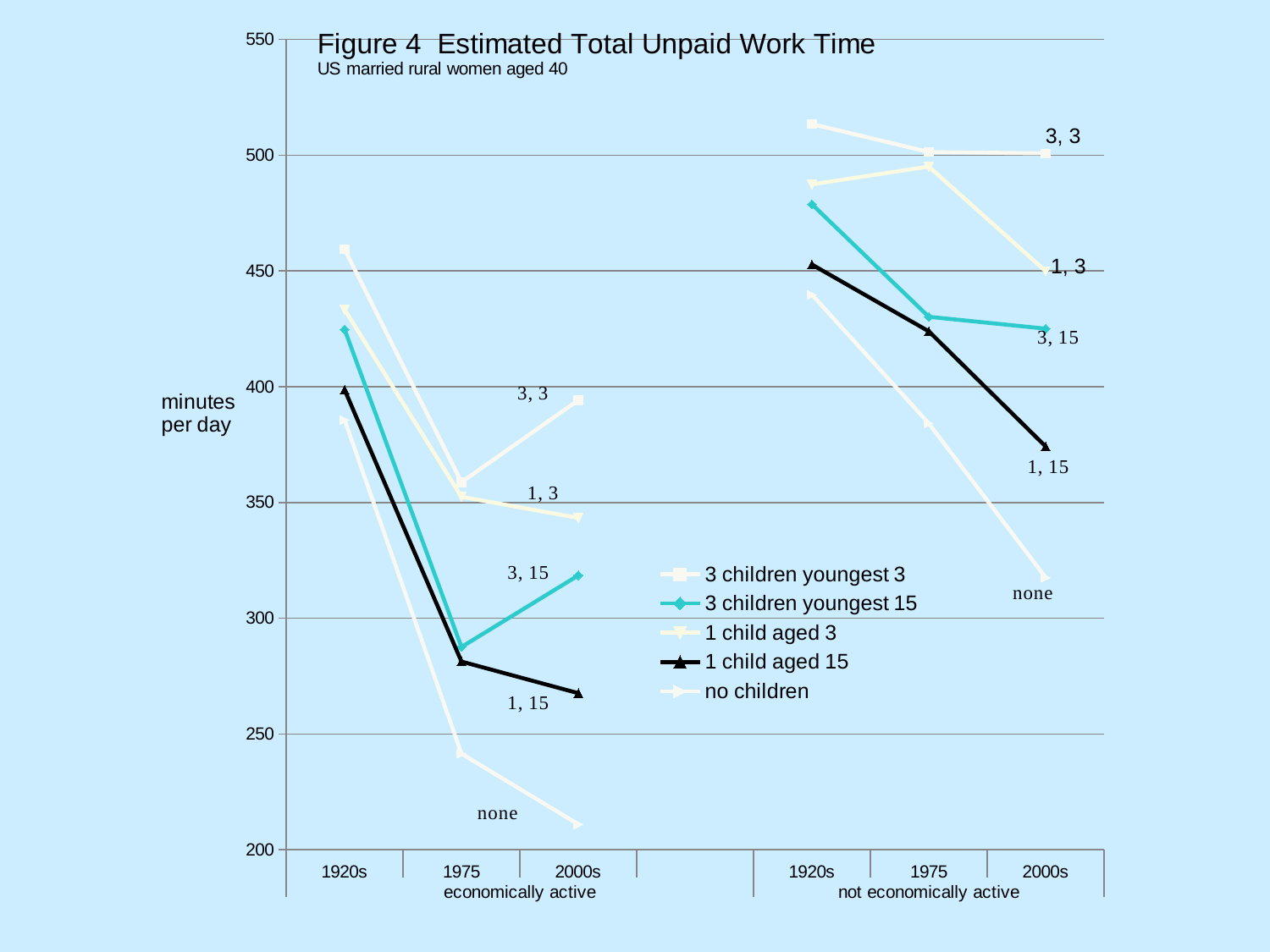

### Chart

| Category | 3 children youngest 3 | 3 children youngest 15 | 1 child aged 3 | 1 child aged 15 | no children |
|---|---|---|---|---|---|
| 1920s | 459.366211 | 424.73899200000005 | 433.316415 | 398.68919600000004 | 385.66429800000003 |
| 1975 | 358.73582100000004 | 287.5669900000001 | 352.451293 | 281.28246200000007 | 241.49692300000004 |
| 2000s | 394.1935030000001 | 318.4826270000001 | 343.31824300000005 | 267.60736700000007 | 210.98997100000003 |
|  | None | None | None | None | None |
| 1920s | 513.45438 | 478.82716100000005 | 487.404584 | 452.77736500000003 | 439.752467 |
| 1975 | 501.39362800000004 | 430.2247970000001 | 495.1091 | 423.94026900000006 | 384.15473000000003 |
| 2000s | 500.78894800000006 | 425.0780720000001 | 449.91368800000004 | 374.20281200000005 | 317.585416 |
3, 3
1, 3